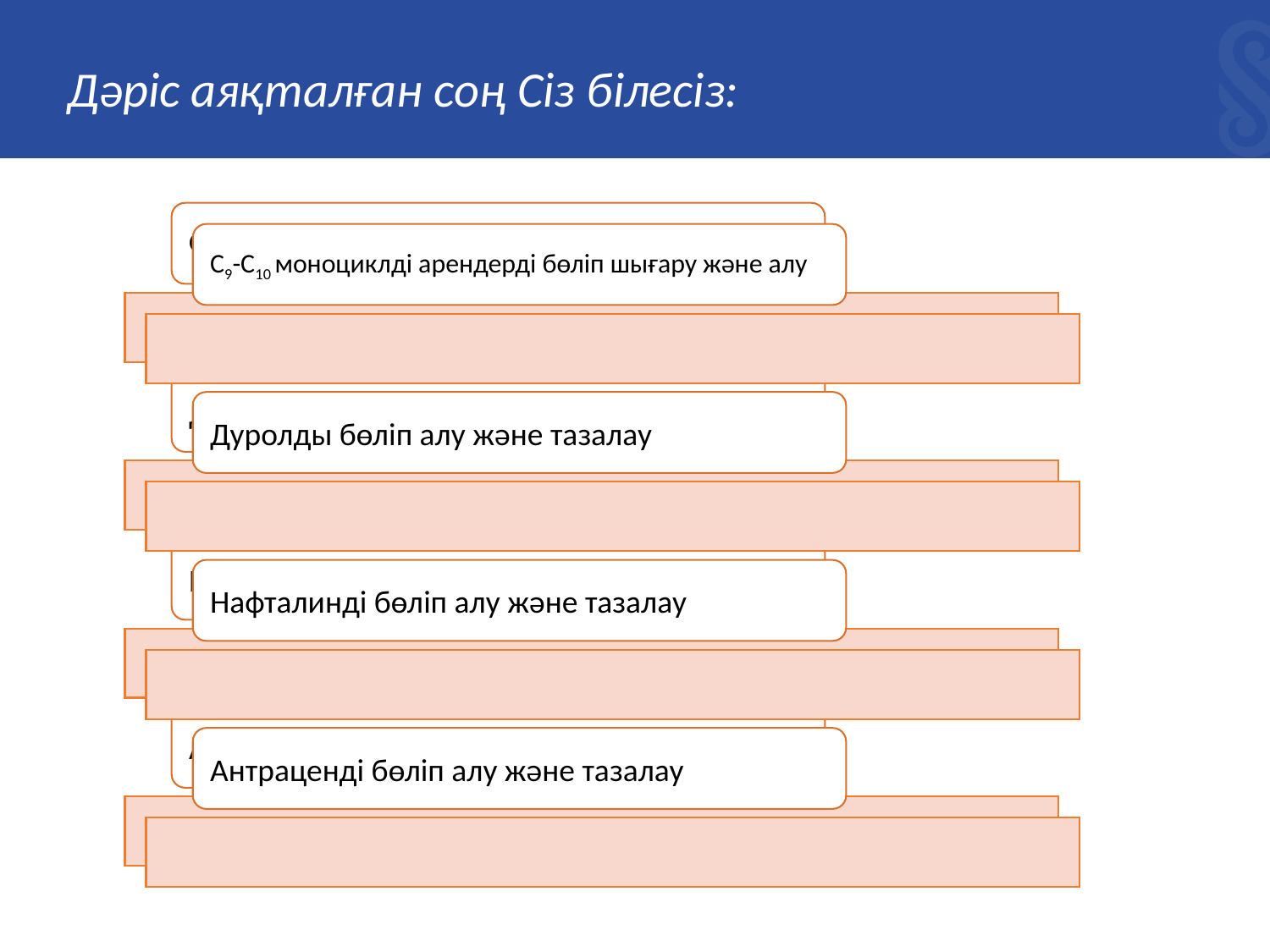

# Дәріс аяқталған соң Сіз білесіз:
С9-С10 моноциклді арендерді бөліп шығару және алу
Дуролды бөліп алу және тазалау
Нафталинді бөліп алу және тазалау
Антраценді бөліп алу және тазалау
С9-С10 моноциклді арендерді бөліп шығару және алу
Дуролды бөліп алу және тазалау
Нафталинді бөліп алу және тазалау
Антраценді бөліп алу және тазалау